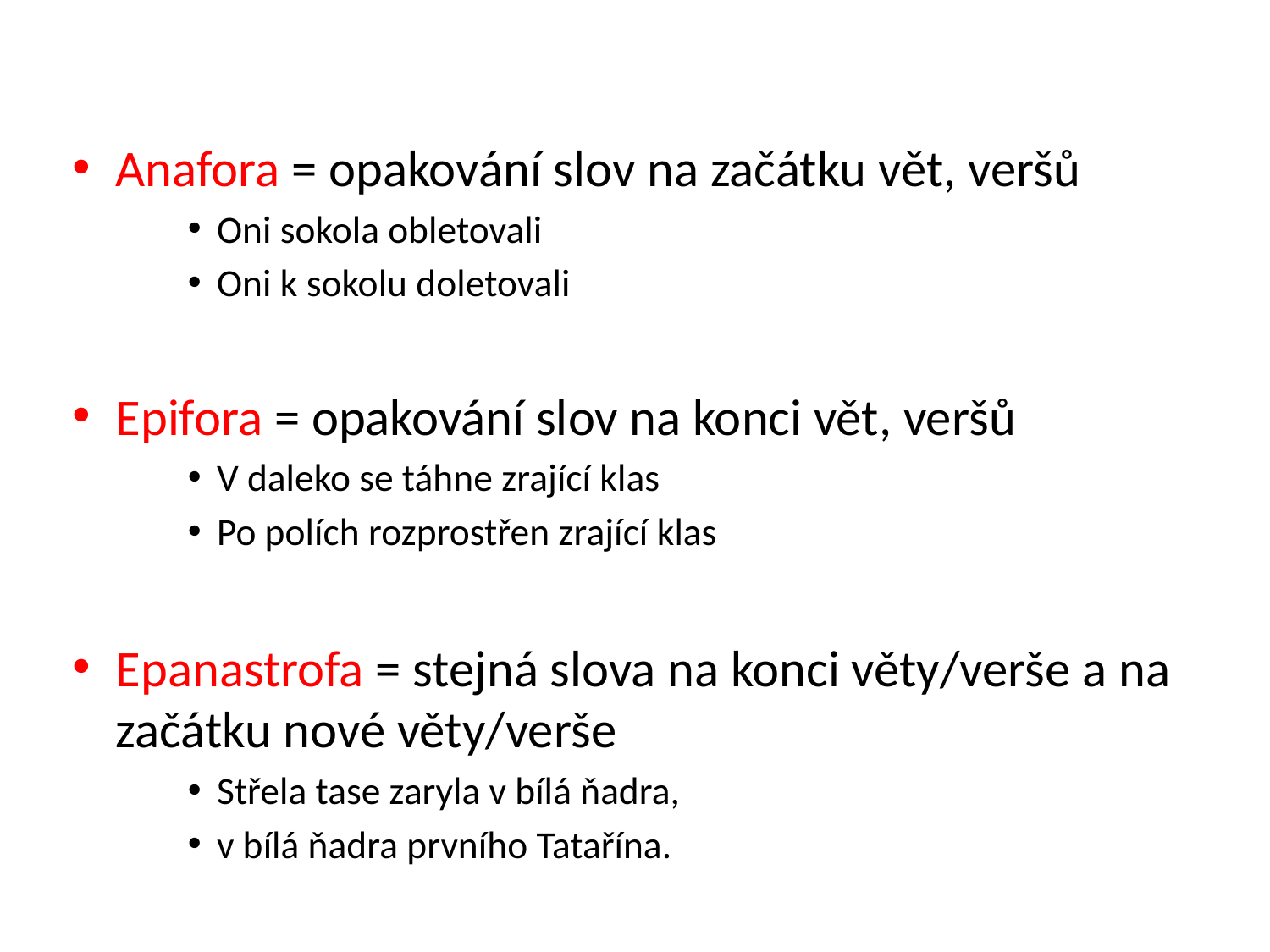

#
Anafora = opakování slov na začátku vět, veršů
Oni sokola obletovali
Oni k sokolu doletovali

Epifora = opakování slov na konci vět, veršů
V daleko se táhne zrající klas
Po polích rozprostřen zrající klas

Epanastrofa = stejná slova na konci věty/verše a na začátku nové věty/verše
Střela tase zaryla v bílá ňadra,
v bílá ňadra prvního Tatařína.